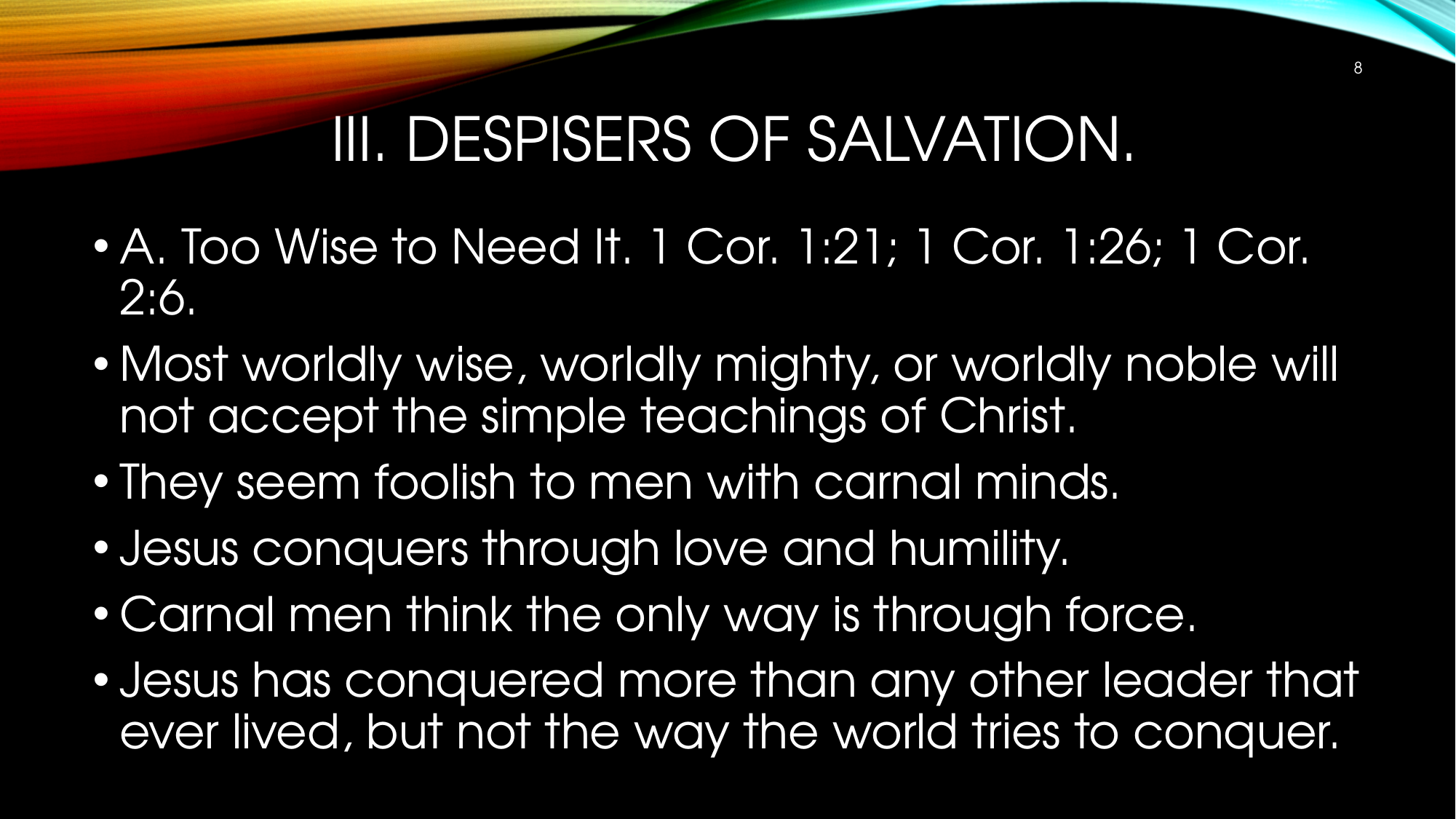

8
# III. DESPISERS OF SALVATION.
A. Too Wise to Need It. 1 Cor. 1:21; 1 Cor. 1:26; 1 Cor. 2:6.
Most worldly wise, worldly mighty, or worldly noble will not accept the simple teachings of Christ.
They seem foolish to men with carnal minds.
Jesus conquers through love and humility.
Carnal men think the only way is through force.
Jesus has conquered more than any other leader that ever lived, but not the way the world tries to conquer.